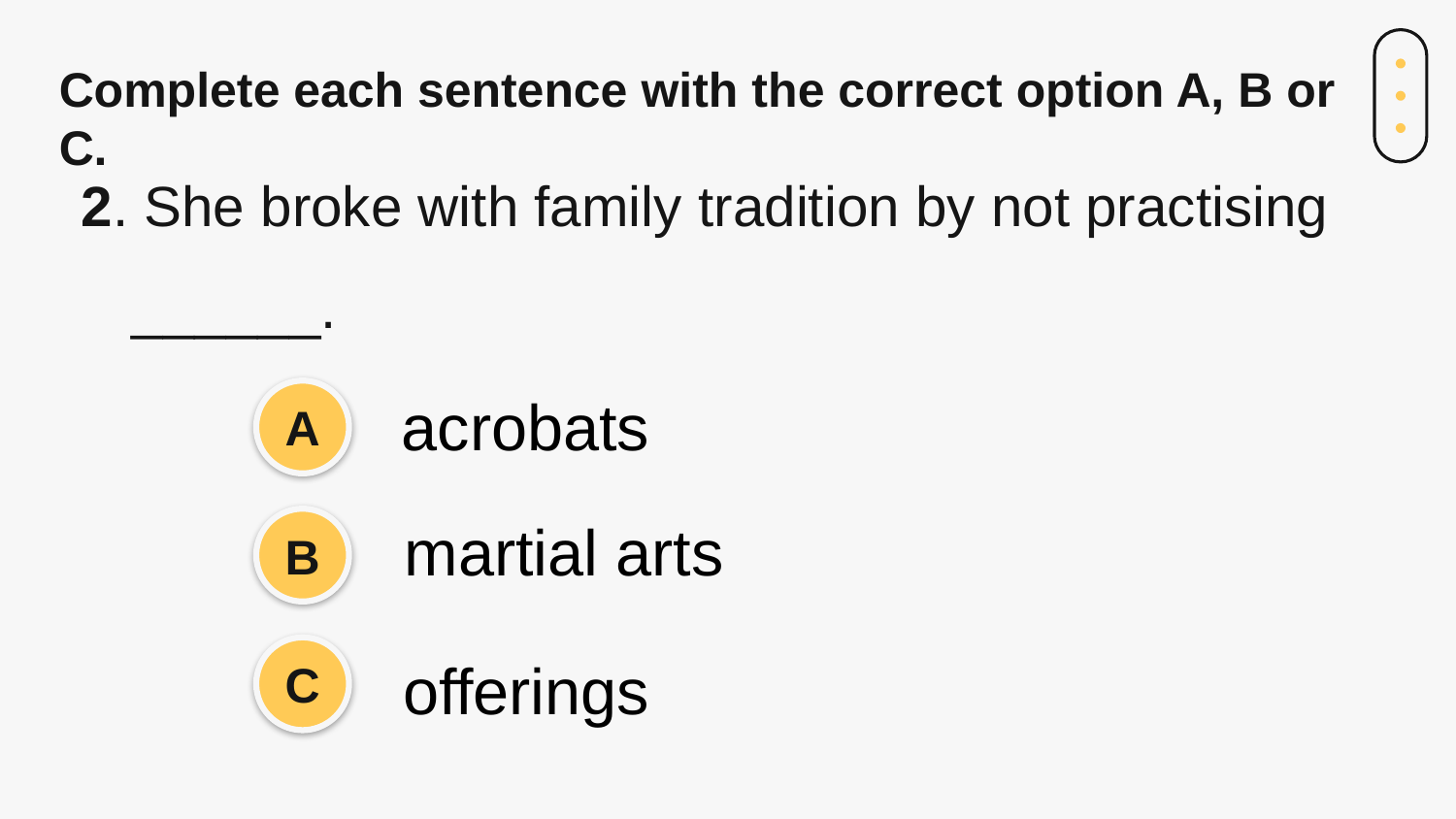

# Complete each sentence with the correct option A, B or C.
2. She broke with family tradition by not practising  ______.
acrobats
A
martial arts
B
C
offerings